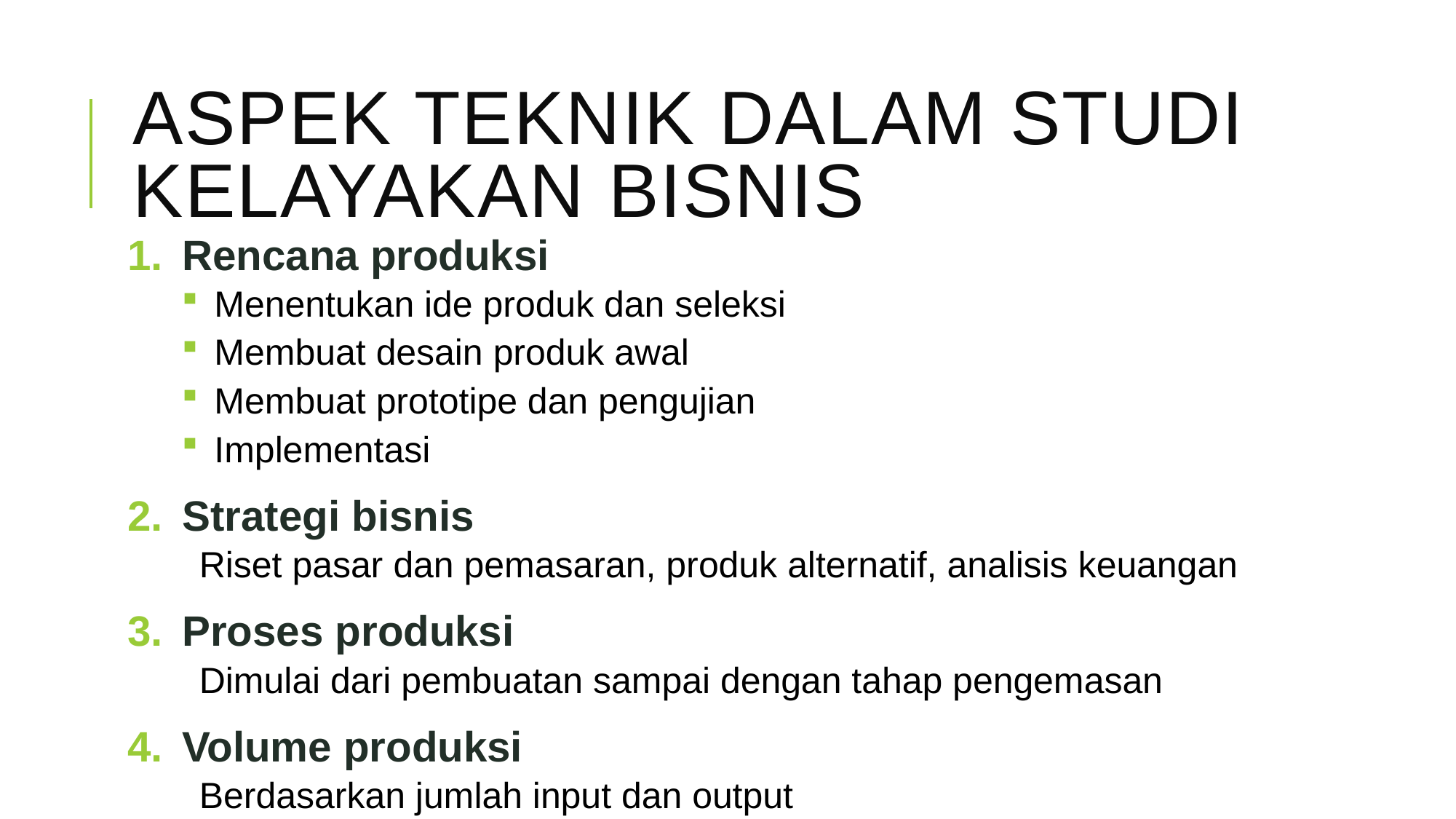

# Aspek Teknik Dalam Studi Kelayakan Bisnis
Rencana produksi
Menentukan ide produk dan seleksi
Membuat desain produk awal
Membuat prototipe dan pengujian
Implementasi
Strategi bisnis
     Riset pasar dan pemasaran, produk alternatif, analisis keuangan
Proses produksi
     Dimulai dari pembuatan sampai dengan tahap pengemasan
Volume produksi
     Berdasarkan jumlah input dan output